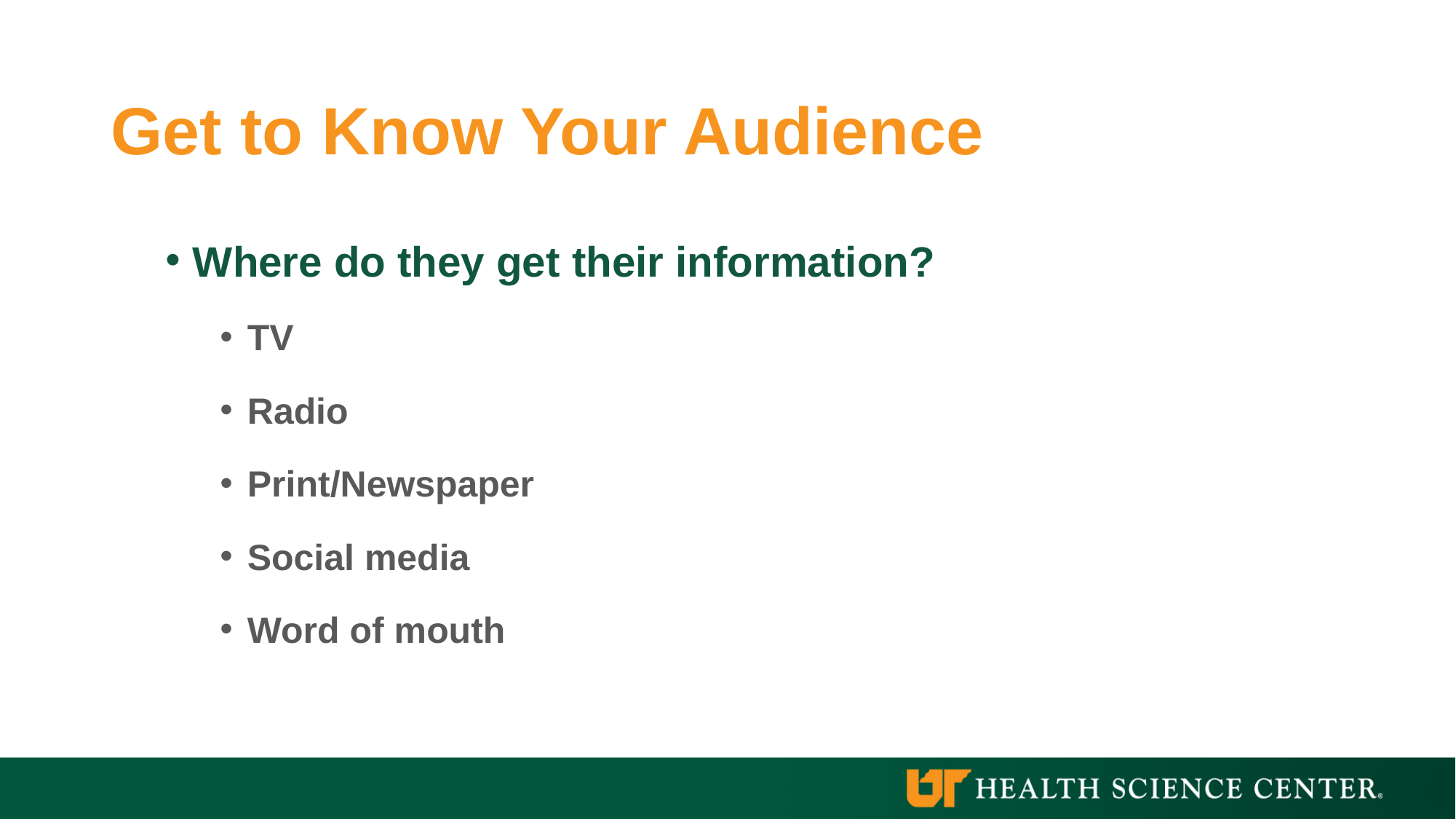

# Get to Know Your Audience
Where do they get their information?
TV
Radio
Print/Newspaper
Social media
Word of mouth